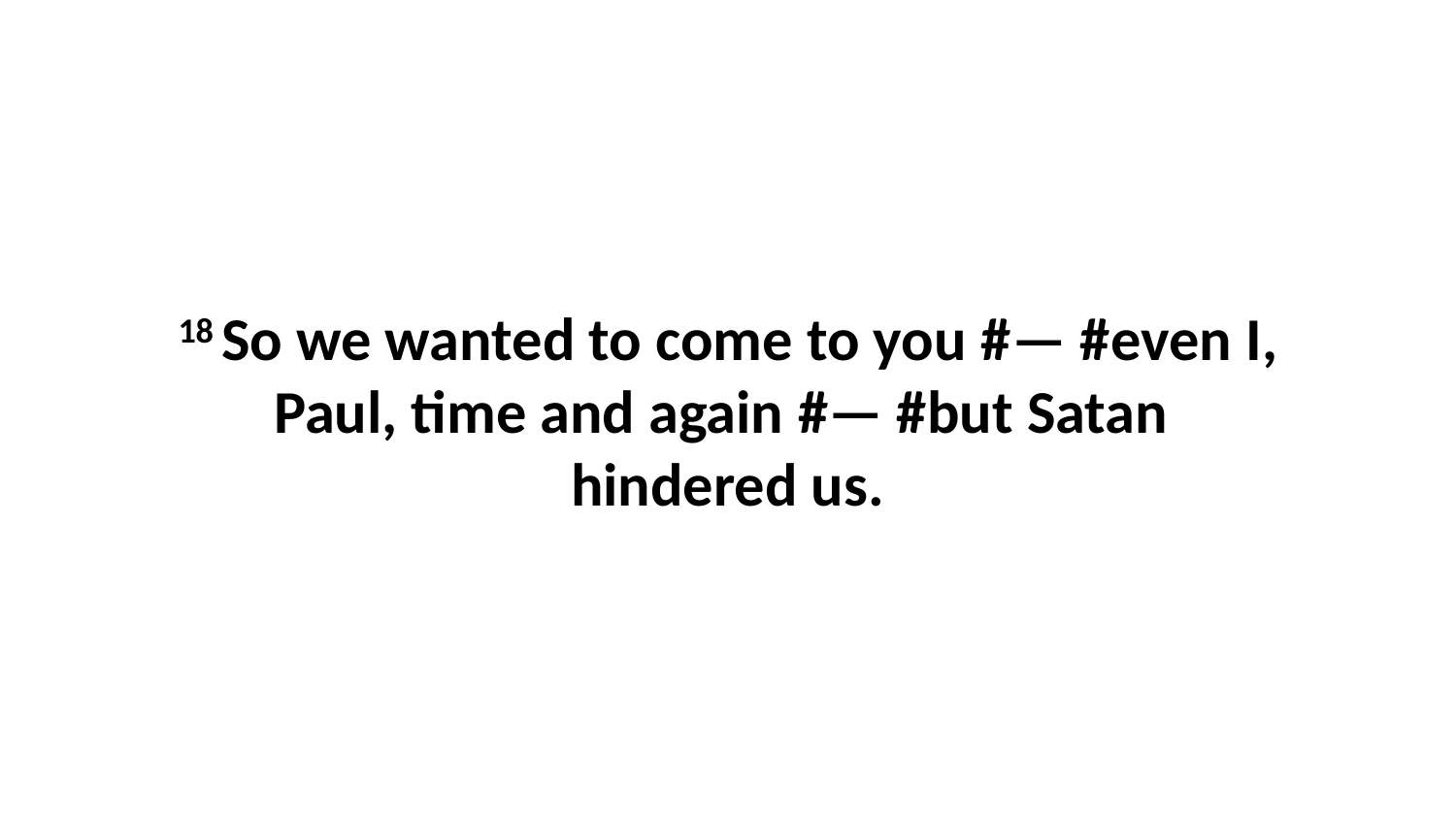

18 So we wanted to come to you #— #even I, Paul, time and again #— #but Satan  hindered us.